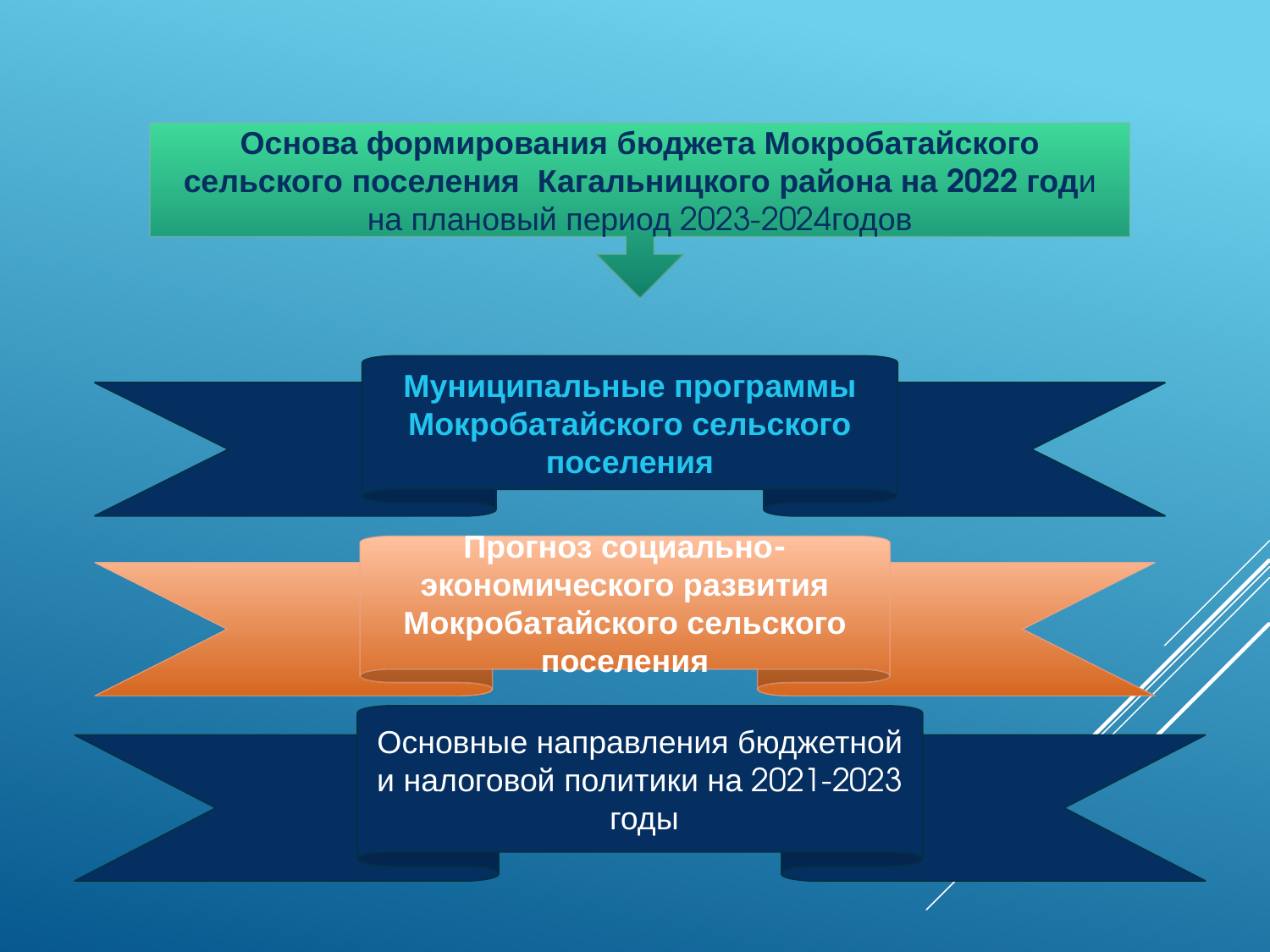

#
Основа формирования бюджета Мокробатайского сельского поселения  Кагальницкого района на 2022 годи на плановый период 2023-2024годов
Муниципальные программы Мокробатайского сельского поселения
Прогноз социально-экономического развития Мокробатайского сельского поселения
Основные направления бюджетной и налоговой политики на 2021-2023
 годы